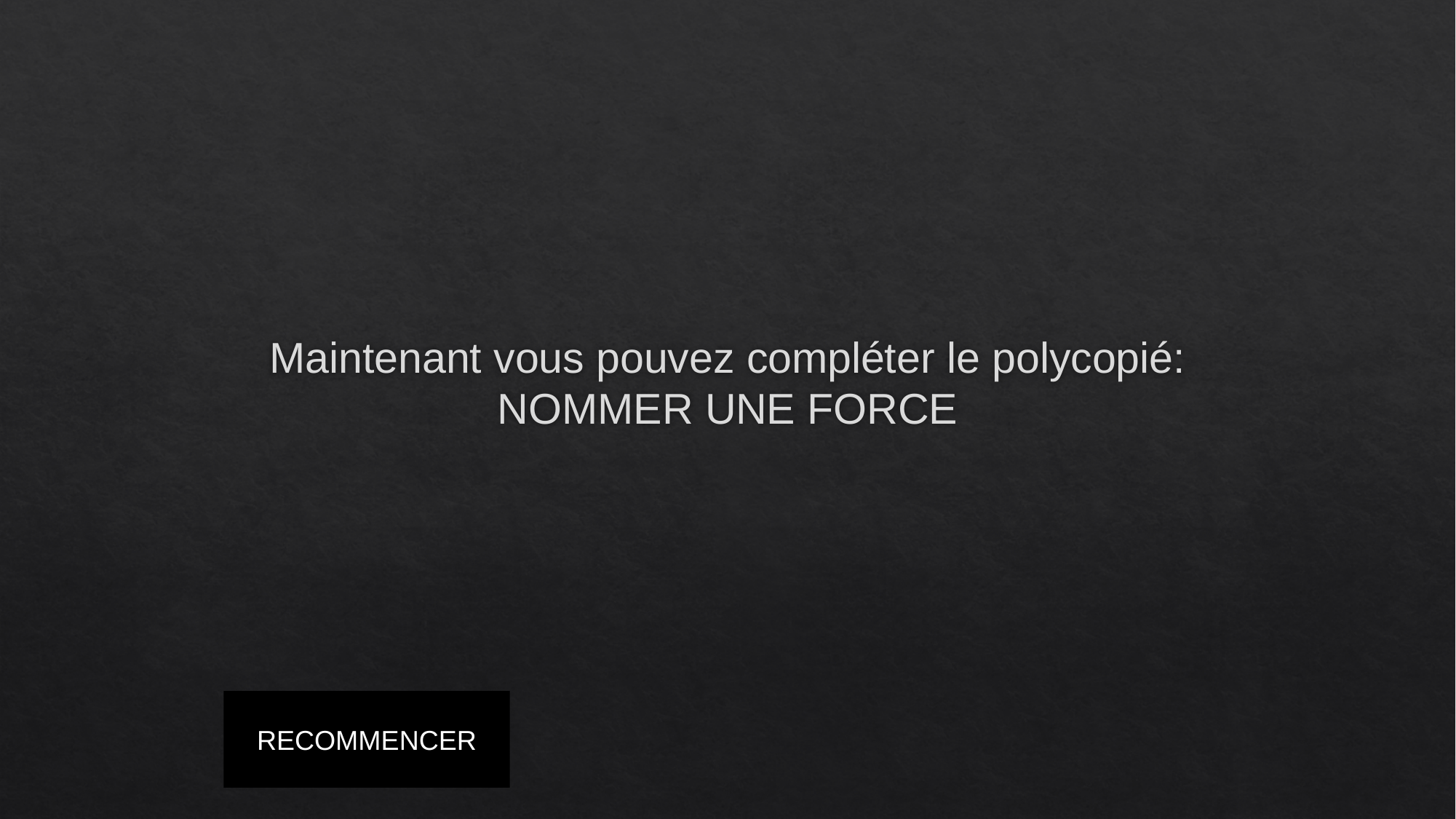

# Maintenant vous pouvez compléter le polycopié: NOMMER UNE FORCE
RECOMMENCER